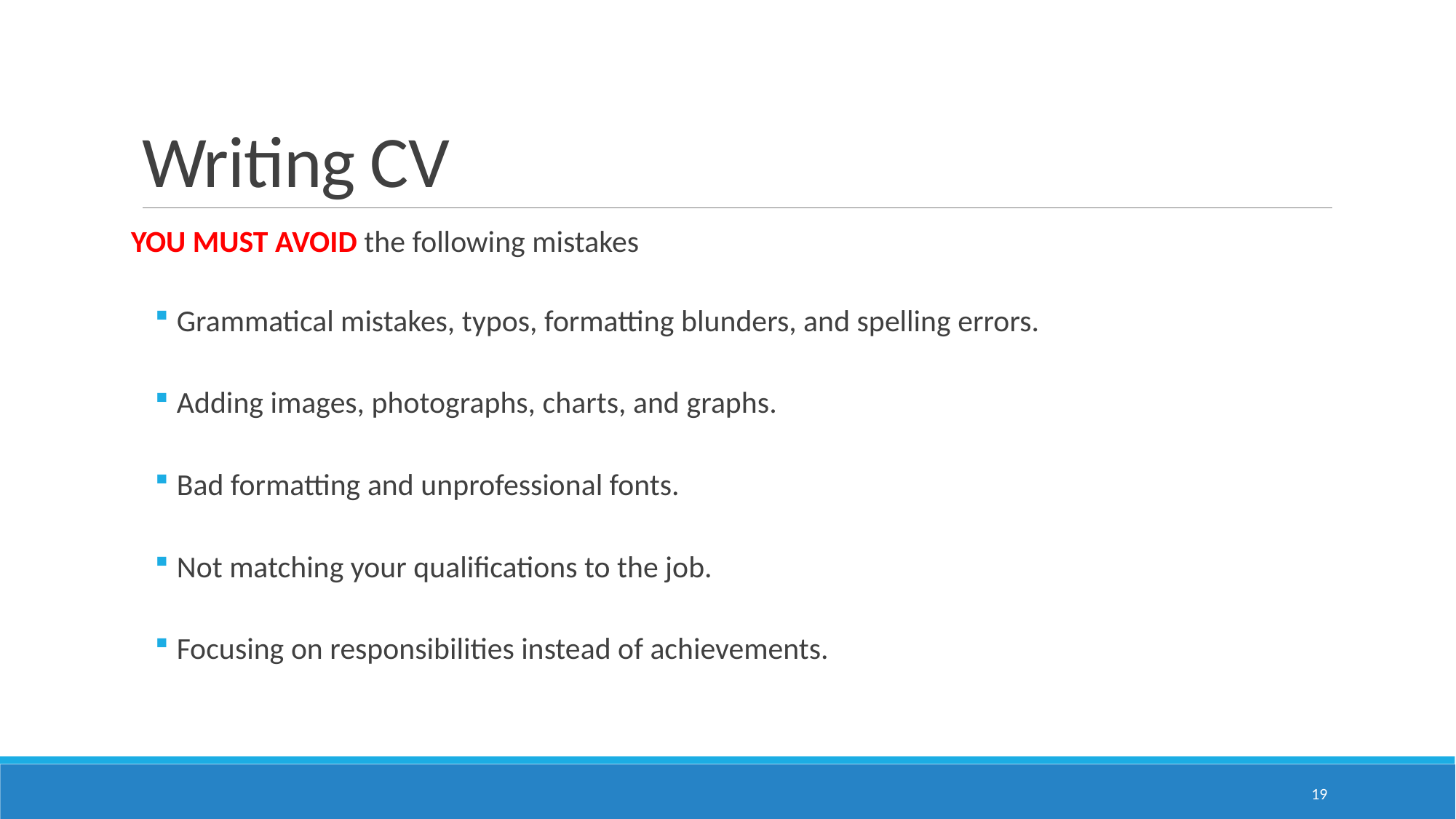

# Writing CV
YOU MUST AVOID the following mistakes
Grammatical mistakes, typos, formatting blunders, and spelling errors.
Adding images, photographs, charts, and graphs.
Bad formatting and unprofessional fonts.
Not matching your qualifications to the job.
Focusing on responsibilities instead of achievements.
19